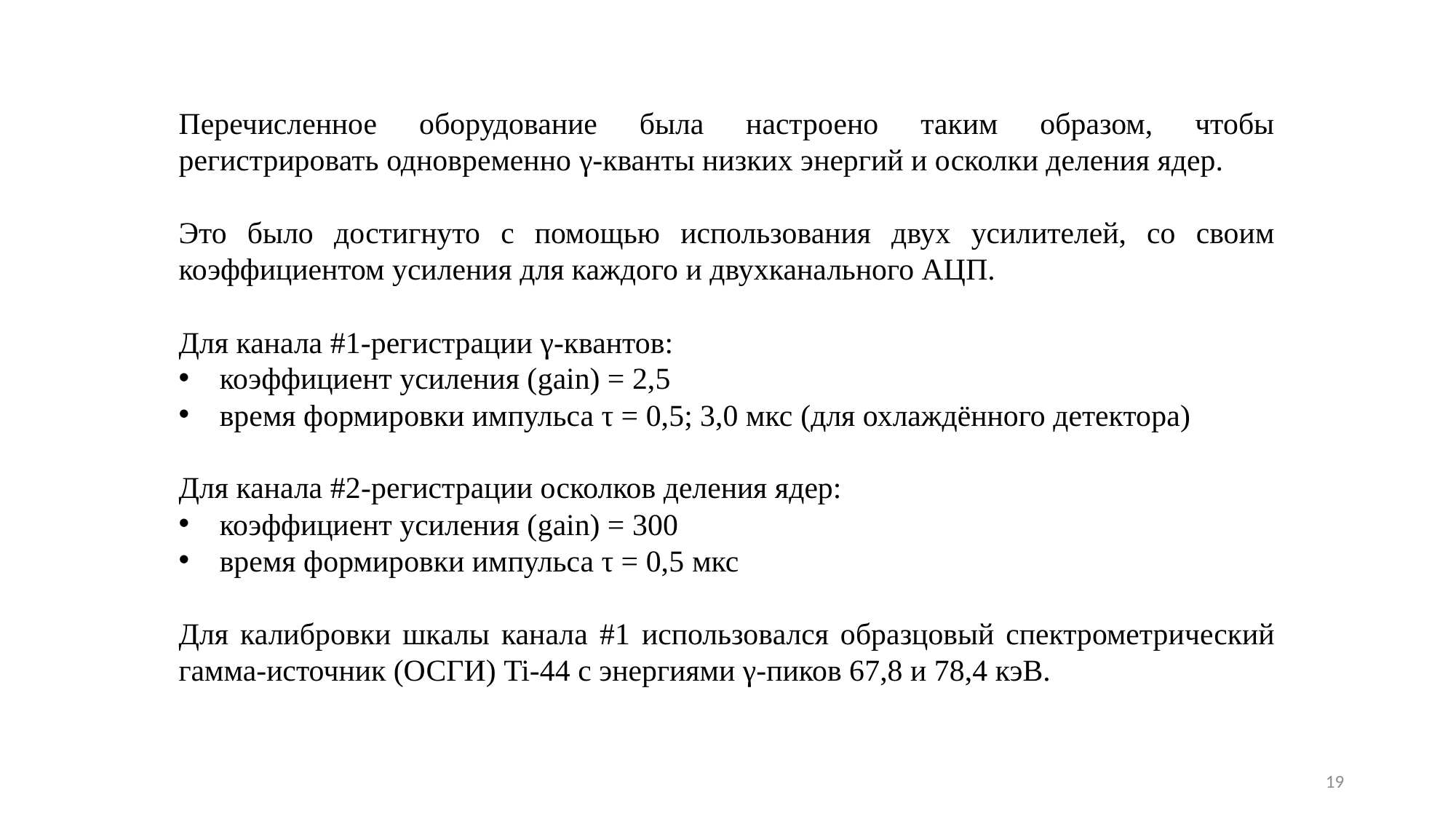

Перечисленное оборудование была настроено таким образом, чтобы регистрировать одновременно γ-кванты низких энергий и осколки деления ядер.

Это было достигнуто с помощью использования двух усилителей, со своим коэффициентом усиления для каждого и двухканального АЦП.

Для канала #1-регистрации γ-квантов:
коэффициент усиления (gain) = 2,5
время формировки импульса τ = 0,5; 3,0 мкс (для охлаждённого детектора)

Для канала #2-регистрации осколков деления ядер:
коэффициент усиления (gain) = 300
время формировки импульса τ = 0,5 мкс

Для калибровки шкалы канала #1 использовался образцовый спектрометрический гамма-источник (ОСГИ) Ti-44 с энергиями γ-пиков 67,8 и 78,4 кэВ.
19